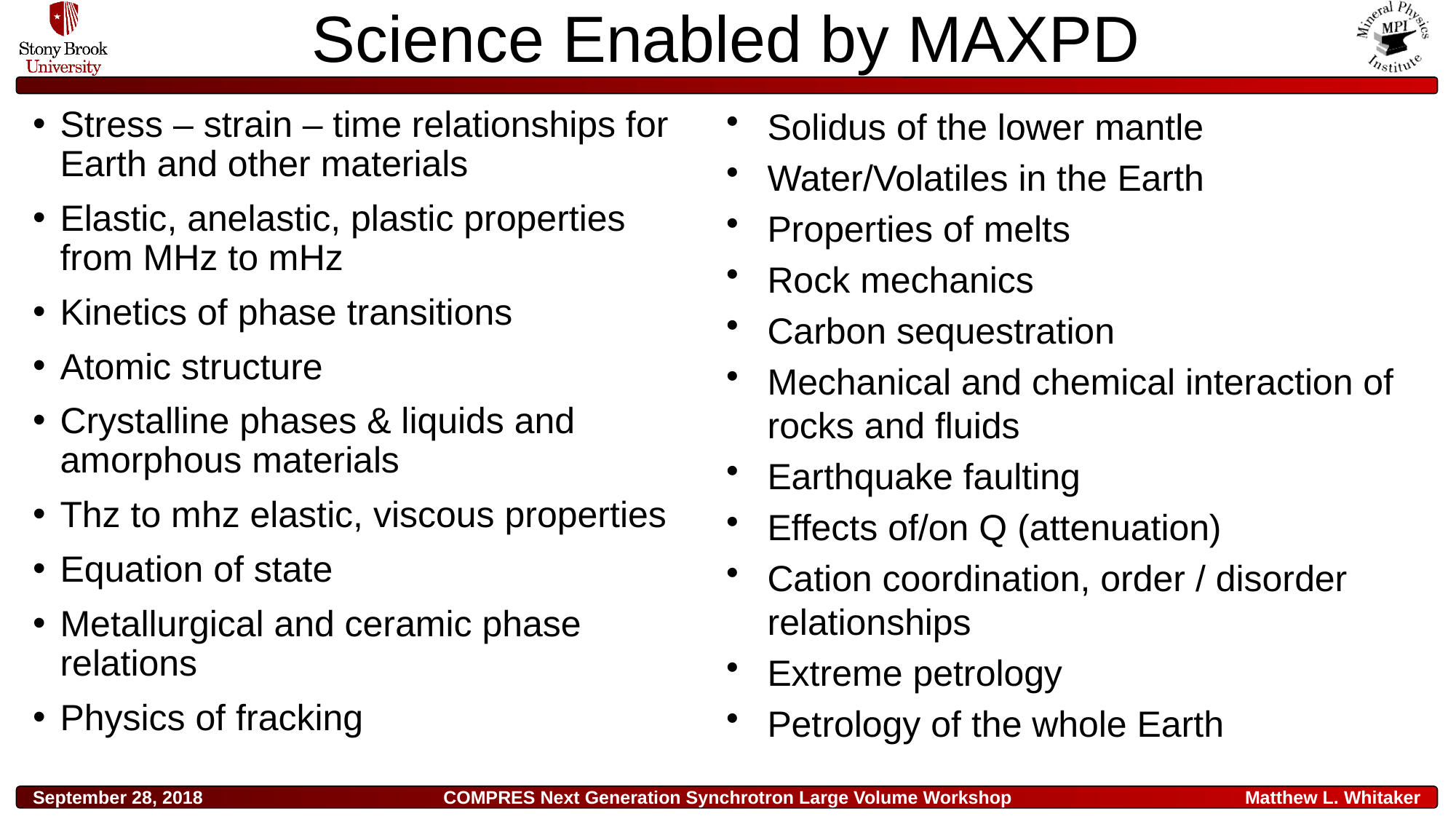

# Science Enabled by MAXPD
Solidus of the lower mantle
Water/Volatiles in the Earth
Properties of melts
Rock mechanics
Carbon sequestration
Mechanical and chemical interaction of rocks and fluids
Earthquake faulting
Effects of/on Q (attenuation)
Cation coordination, order / disorder relationships
Extreme petrology
Petrology of the whole Earth

Stress – strain – time relationships for Earth and other materials
Elastic, anelastic, plastic properties from MHz to mHz
Kinetics of phase transitions
Atomic structure
Crystalline phases & liquids and amorphous materials
Thz to mhz elastic, viscous properties
Equation of state
Metallurgical and ceramic phase relations
Physics of fracking

September 28, 2018
COMPRES Next Generation Synchrotron Large Volume Workshop
Matthew L. Whitaker